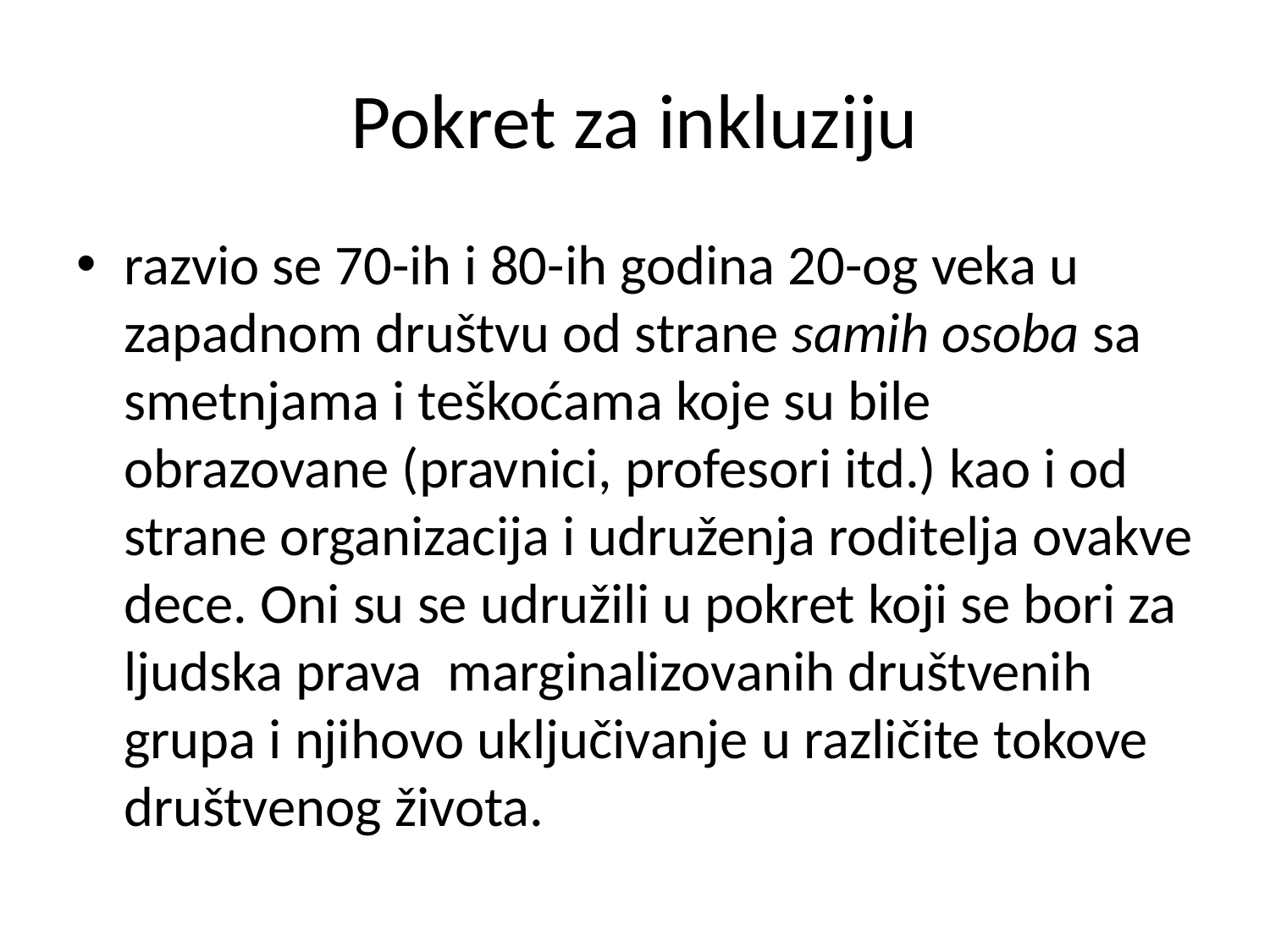

# Pokret za inkluziju
razvio se 70-ih i 80-ih godina 20-og veka u zapadnom društvu od strane samih osoba sa smetnjama i teškoćama koje su bile obrazovane (pravnici, profesori itd.) kao i od strane organizacija i udruženja roditelja ovakve dece. Oni su se udružili u pokret koji se bori za ljudska prava  marginalizovanih društvenih grupa i njihovo uključivanje u različite tokove društvenog života.